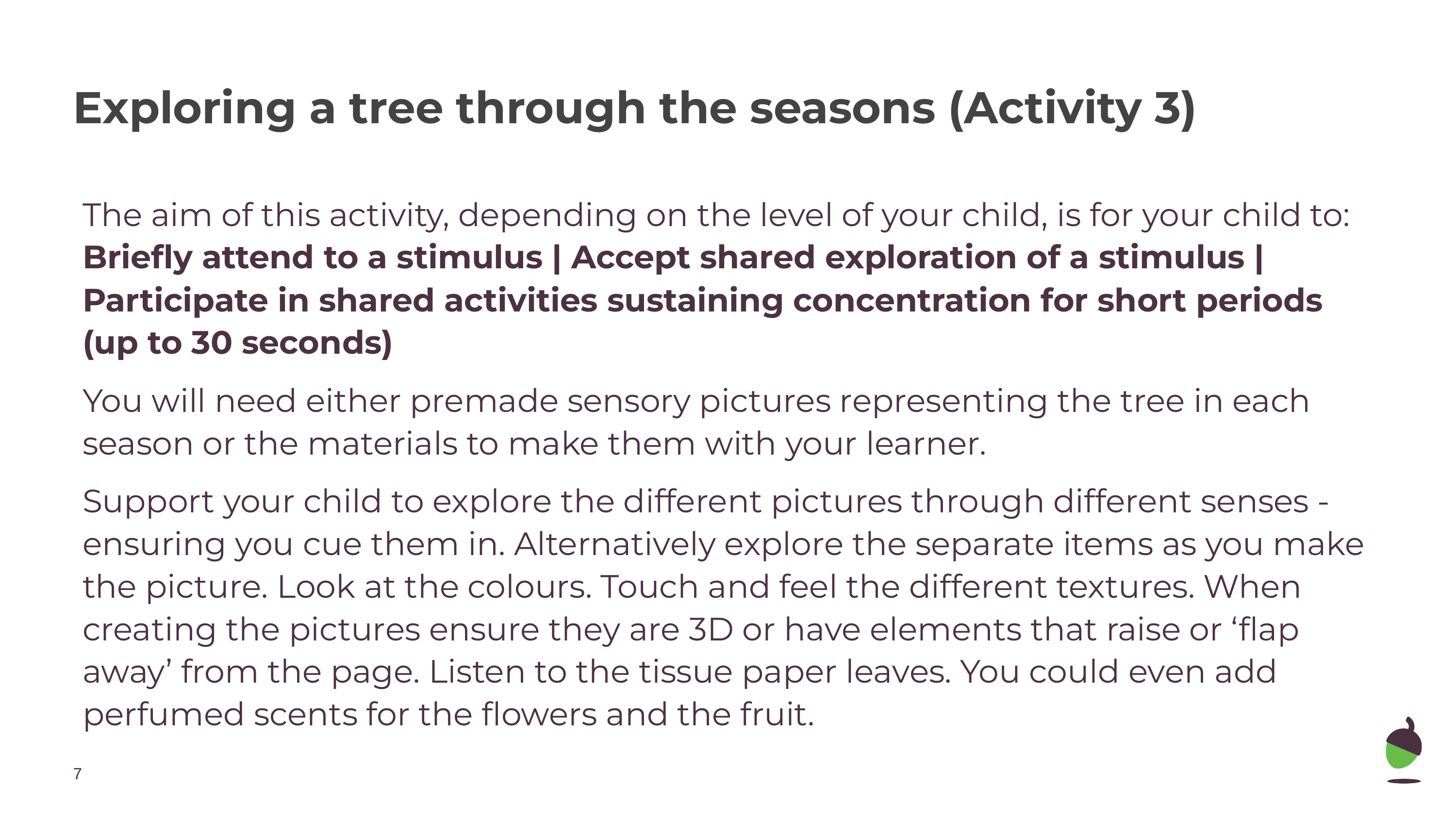

# Exploring a tree through the seasons (Activity 3)

The aim of this activity, depending on the level of your child, is for your child to: Briefly attend to a stimulus | Accept shared exploration of a stimulus | Participate in shared activities sustaining concentration for short periods (up to 30 seconds)
You will need either premade sensory pictures representing the tree in each season or the materials to make them with your learner.
Support your child to explore the different pictures through different senses - ensuring you cue them in. Alternatively explore the separate items as you make the picture. Look at the colours. Touch and feel the different textures. When creating the pictures ensure they are 3D or have elements that raise or ‘flap away’ from the page. Listen to the tissue paper leaves. You could even add perfumed scents for the flowers and the fruit.
7